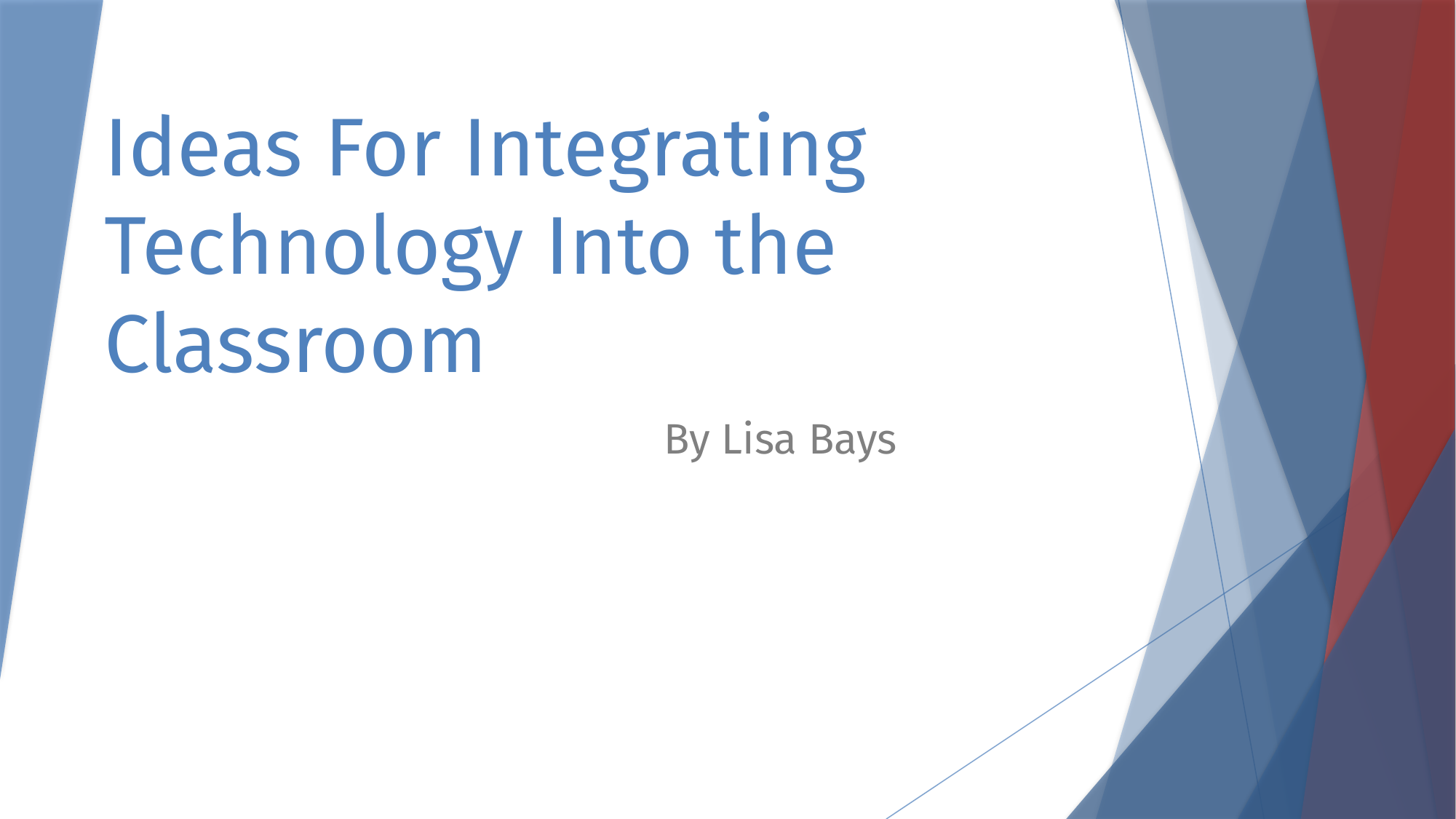

# Ideas For Integrating Technology Into the Classroom

By Lisa Bays